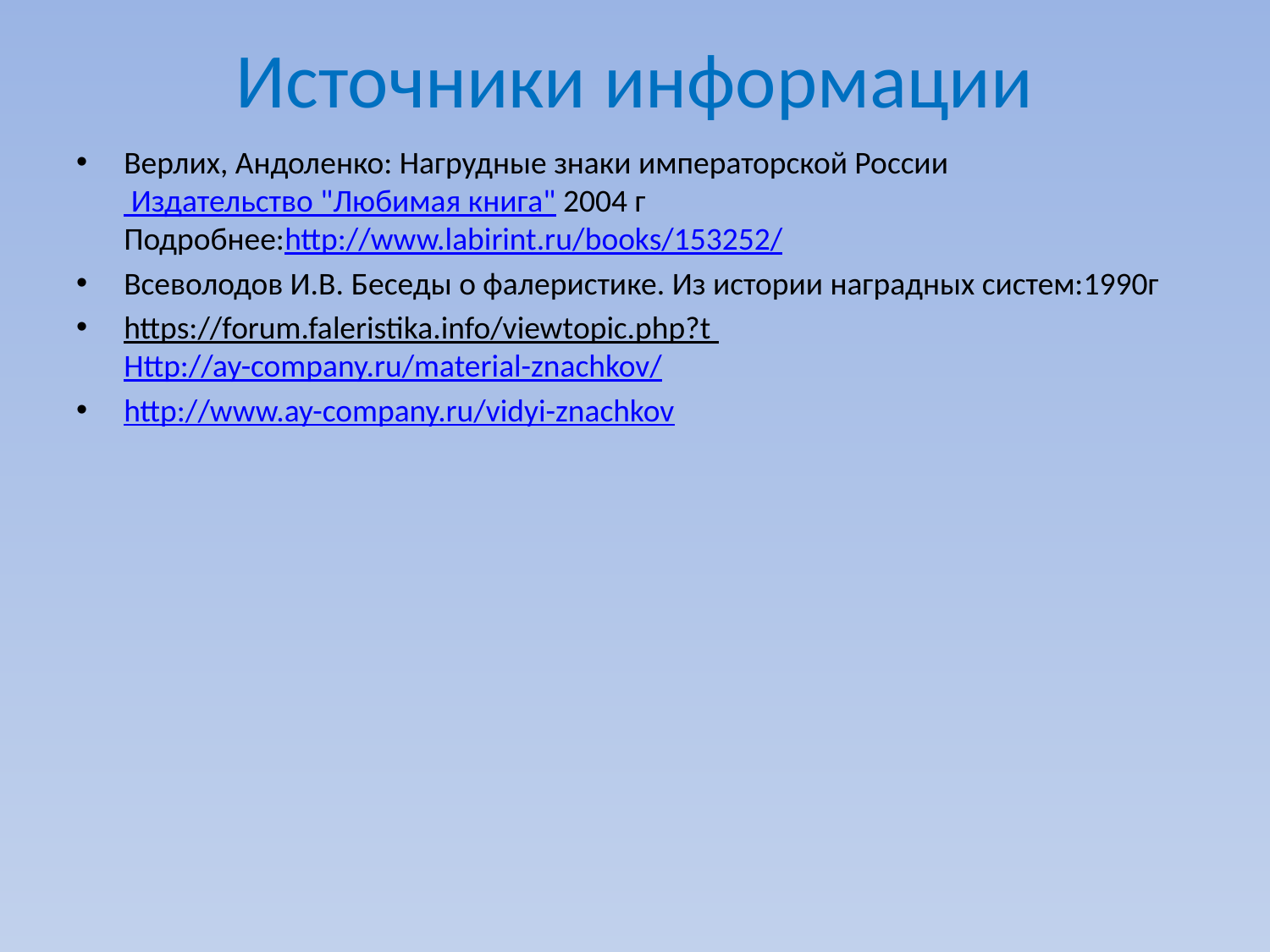

# Источники информации
Верлих, Андоленко: Нагрудные знаки императорской России Издательство "Любимая книга" 2004 г
Подробнее:http://www.labirint.ru/books/153252/
Всеволодов И.В. Беседы о фалеристике. Из истории наградных систем:1990г
https://forum.faleristika.info/viewtopic.php?t Http://ay-company.ru/material-znachkov/
http://www.ay-company.ru/vidyi-znachkov